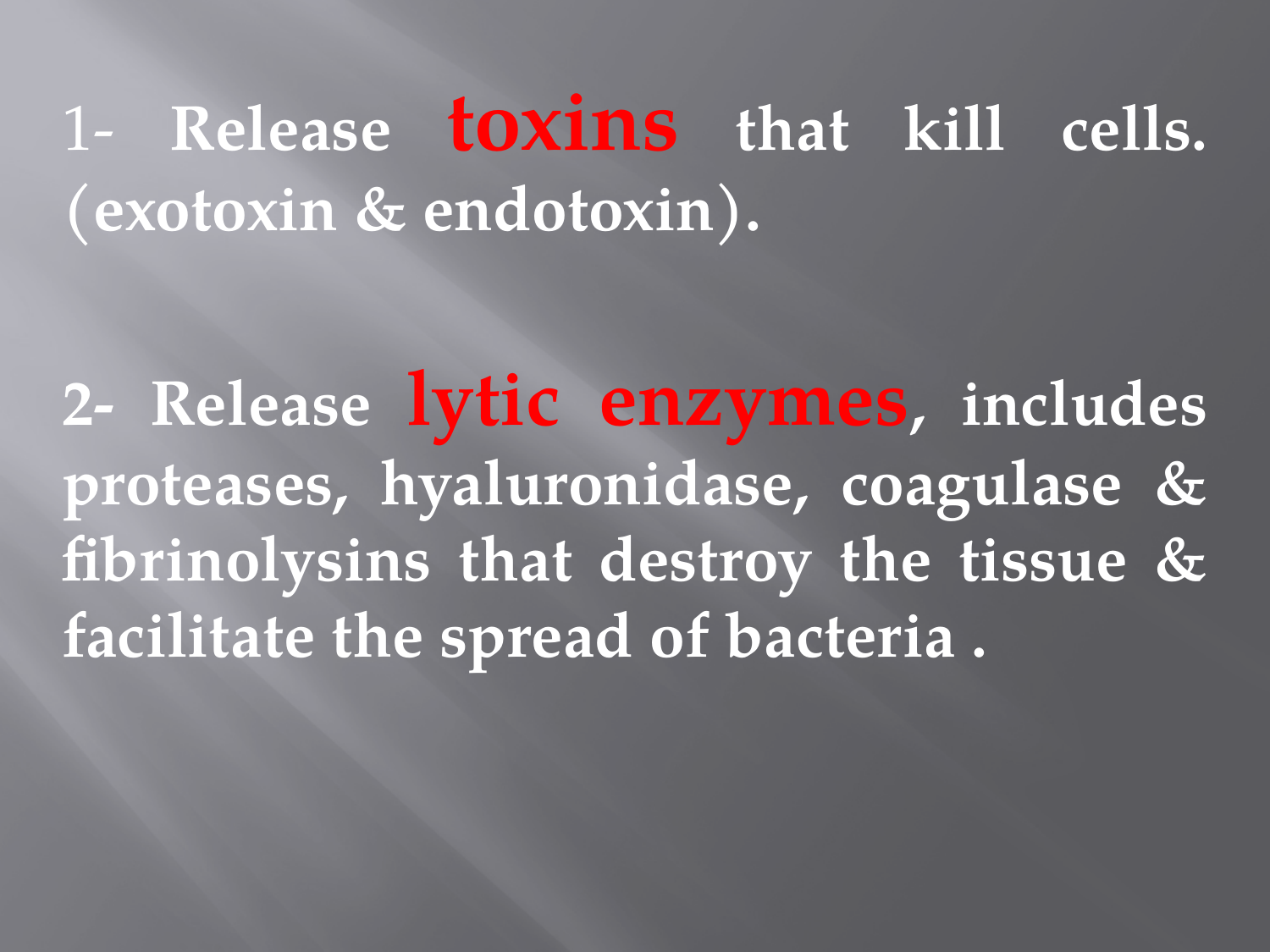

1- Release toxins that kill cells. (exotoxin & endotoxin).

2- Release lytic enzymes, includes proteases, hyaluronidase, coagulase & fibrinolysins that destroy the tissue & facilitate the spread of bacteria .